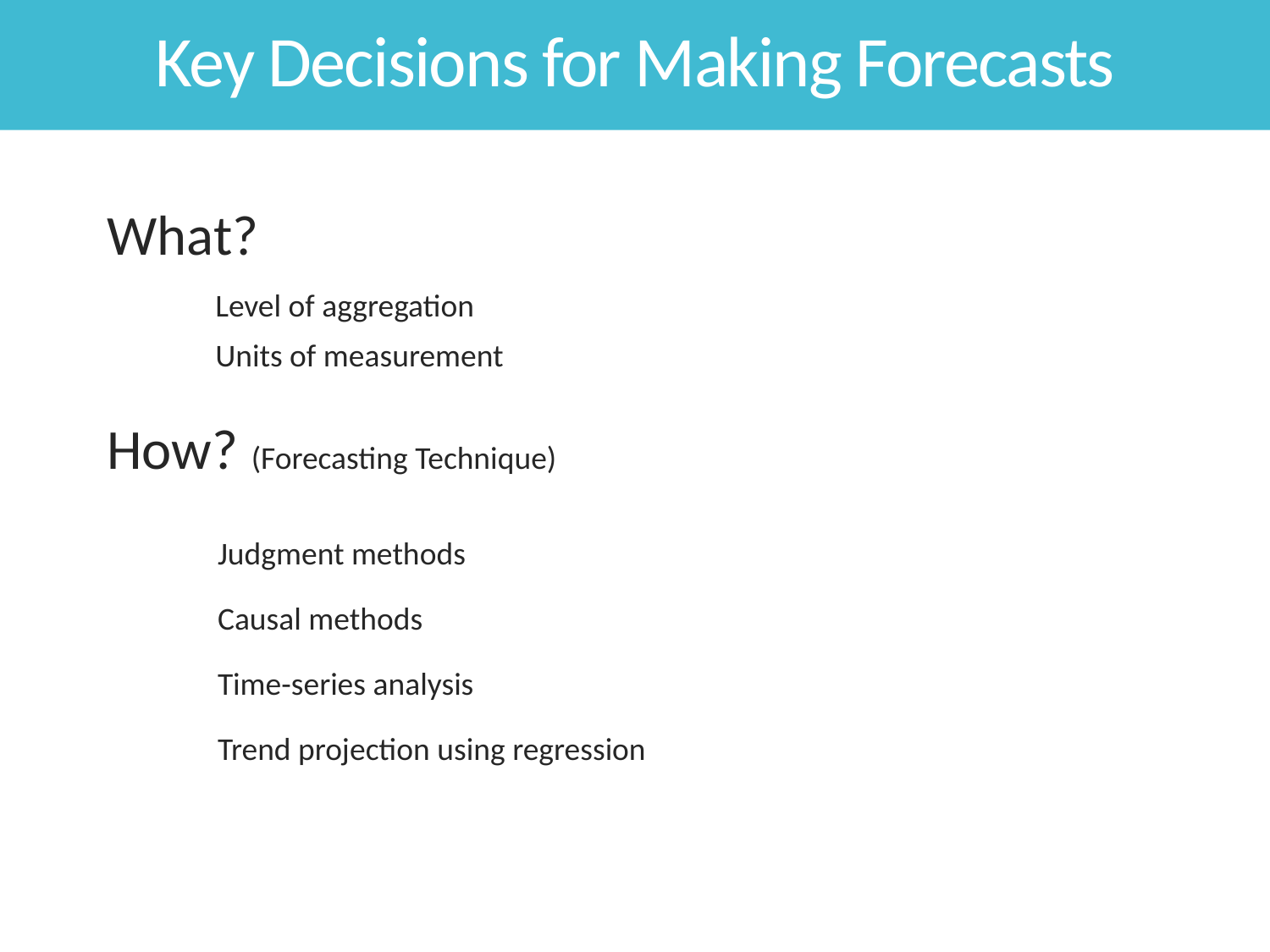

Key Decisions for Making Forecasts
What?

How? (Forecasting Technique)

Level of aggregation
Units of measurement

Judgment methods
Causal methods
Time-series analysis
Trend projection using regression